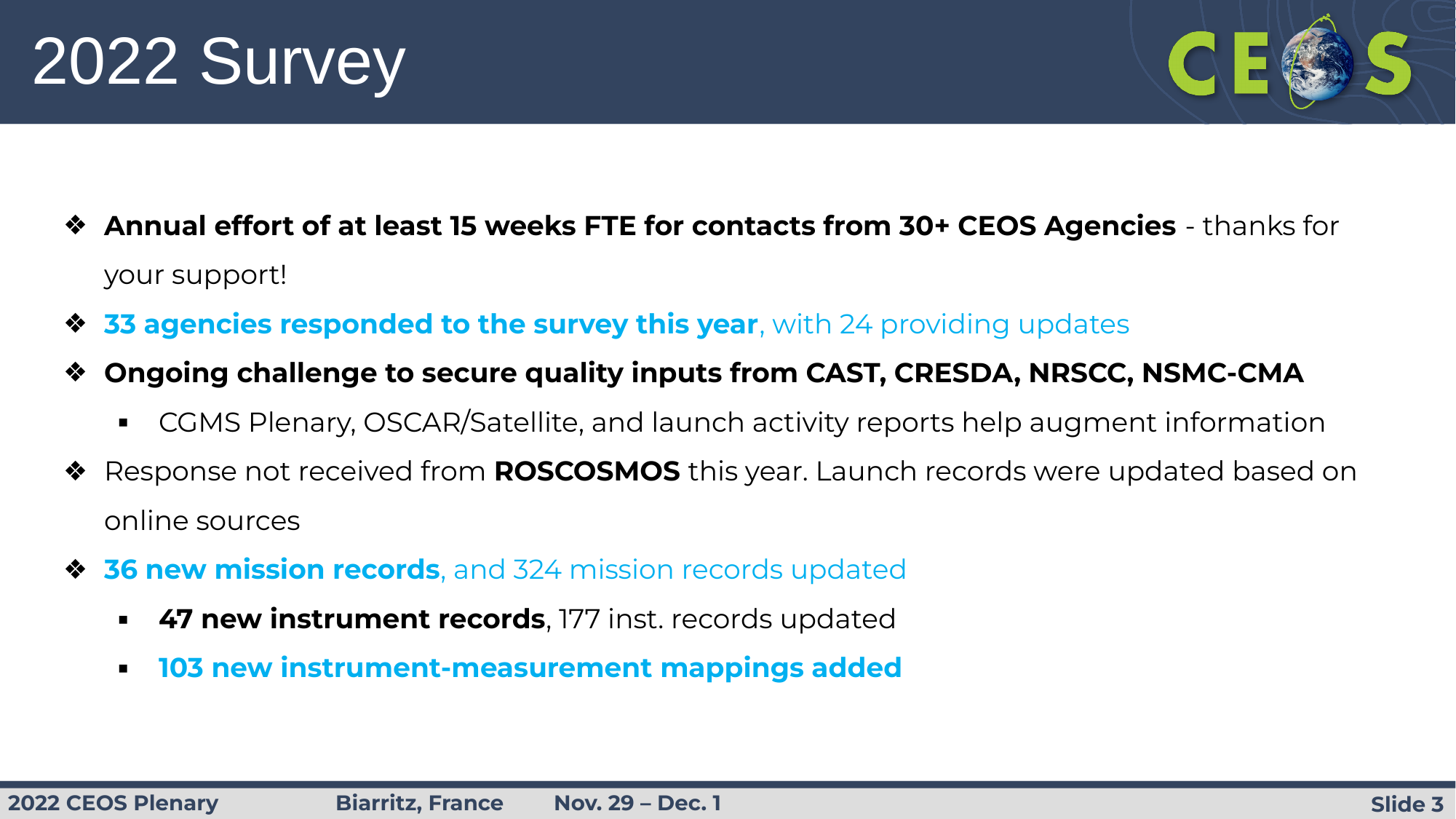

# 2022 Survey
Annual effort of at least 15 weeks FTE for contacts from 30+ CEOS Agencies - thanks for your support!
33 agencies responded to the survey this year, with 24 providing updates
Ongoing challenge to secure quality inputs from CAST, CRESDA, NRSCC, NSMC-CMA
CGMS Plenary, OSCAR/Satellite, and launch activity reports help augment information
Response not received from ROSCOSMOS this year. Launch records were updated based on online sources
36 new mission records, and 324 mission records updated
47 new instrument records, 177 inst. records updated
103 new instrument-measurement mappings added